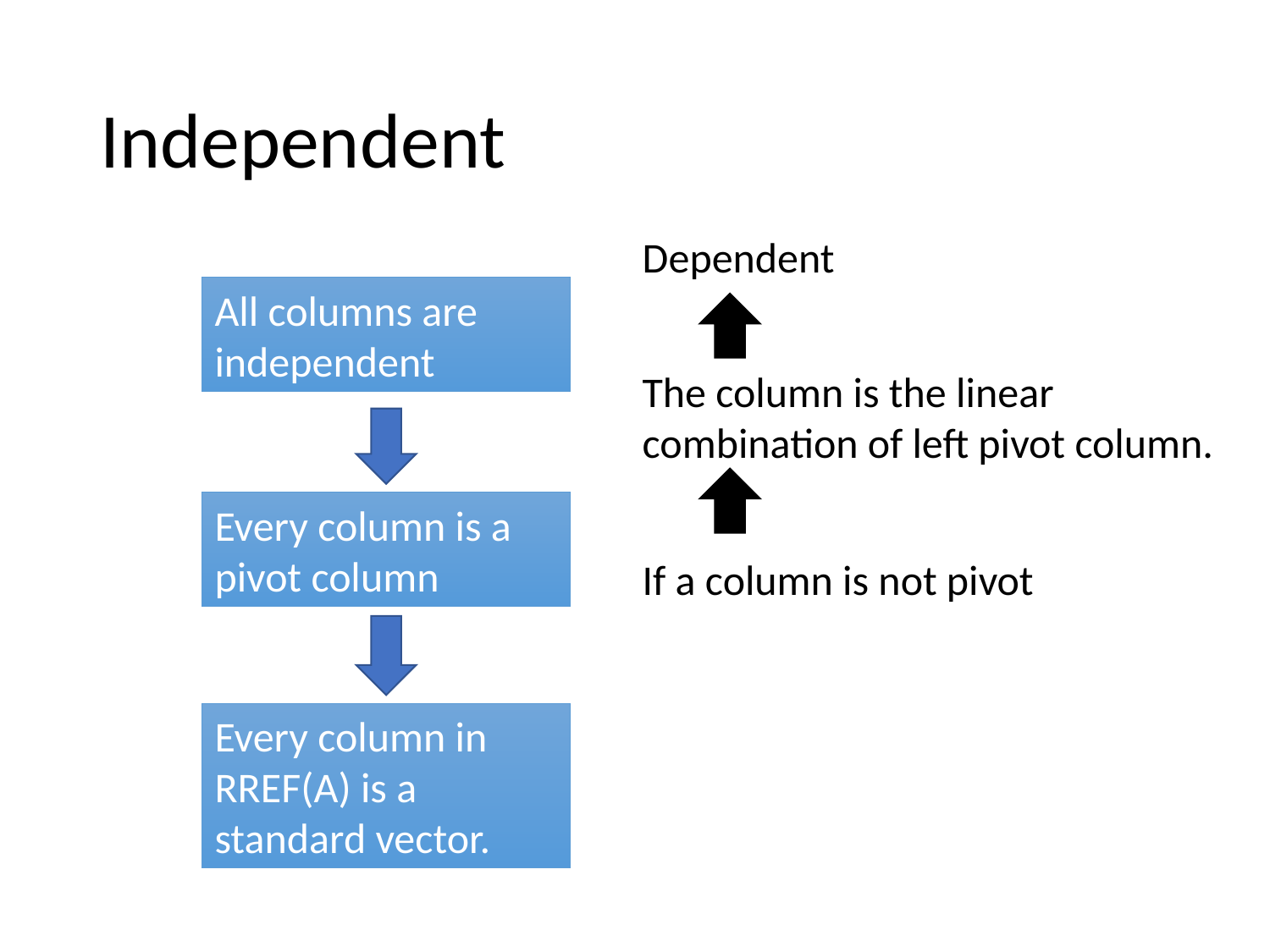

# Independent
Dependent
All columns are independent

The column is the linear combination of left pivot column.

Every column is a pivot column
If a column is not pivot

Every column in RREF(A) is a standard vector.